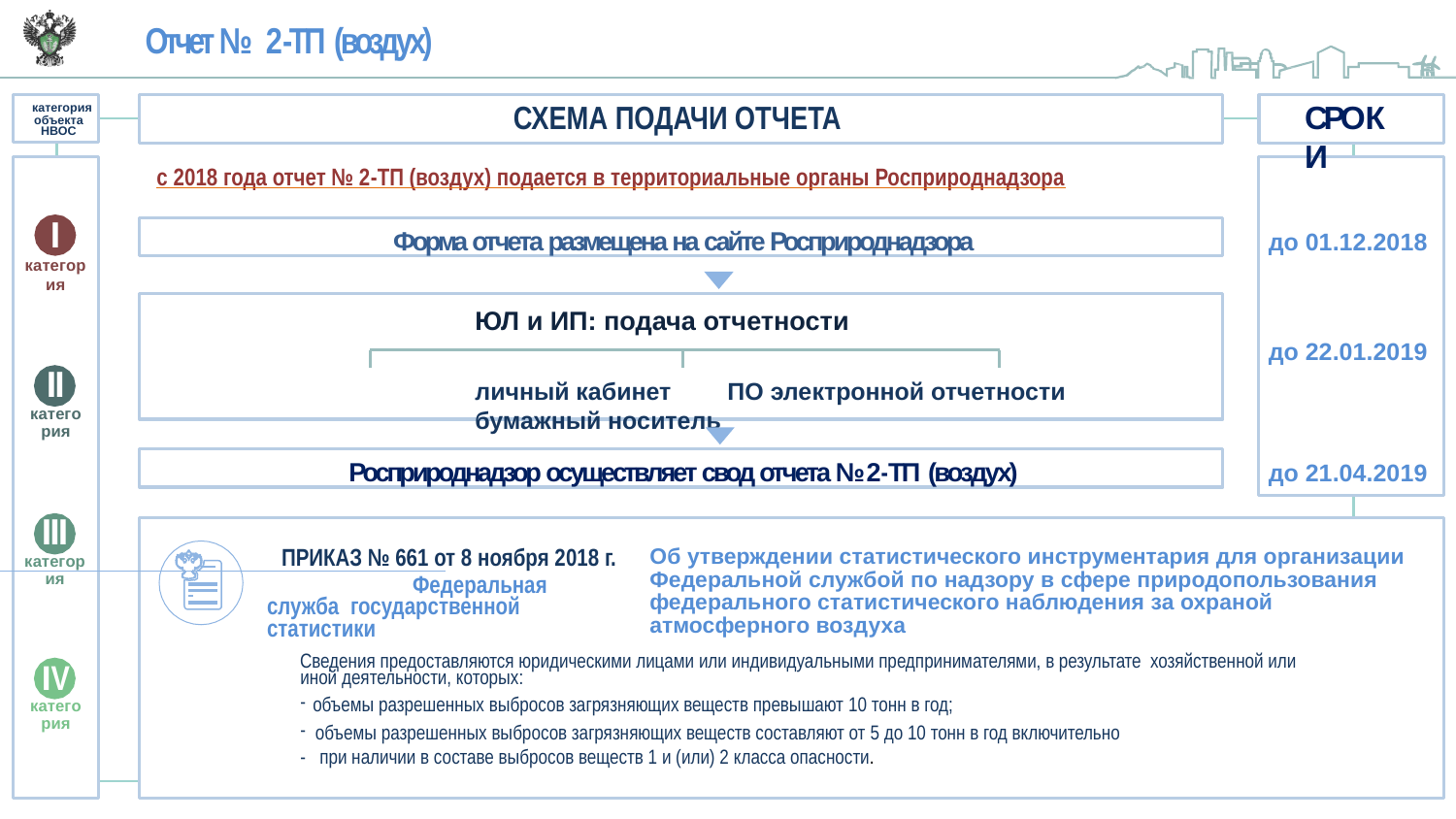

9

# Отчет №       2-ТП (воздух)

СХЕМА ПОДАЧИ ОТЧЕТА
СРОКИ
категория
объекта  НВОС

с 2018 года отчет № 2-ТП (воздух) подается в территориальные органы Росприроднадзора
I
категория

Форма отчета размещена на сайте Росприроднадзора
до 01.12.2018

ЮЛ и ИП: подача отчетности

личный кабинет	ПО электронной отчетности	бумажный носитель
до 22.01.2019

II
категория

Росприроднадзор осуществляет свод отчета № 2-ТП (воздух)
до 21.04.2019

III
категория

    	ПРИКАЗ № 661 от 8 ноября 2018 г.
 		Федеральная служба  государственной статистики
Об утверждении статистического инструментария для организации  Федеральной службой по надзору в сфере природопользования  федерального статистического наблюдения за охраной атмосферного воздуха

Сведения предоставляются юридическими лицами или индивидуальными предпринимателями, в результате  хозяйственной или иной деятельности, которых:
объемы разрешенных выбросов загрязняющих веществ превышают 10 тонн в год;
объемы разрешенных выбросов загрязняющих веществ составляют от 5 до 10 тонн в год включительно
IV
категория

-   при наличии в составе выбросов веществ 1 и (или) 2 класса опасности.